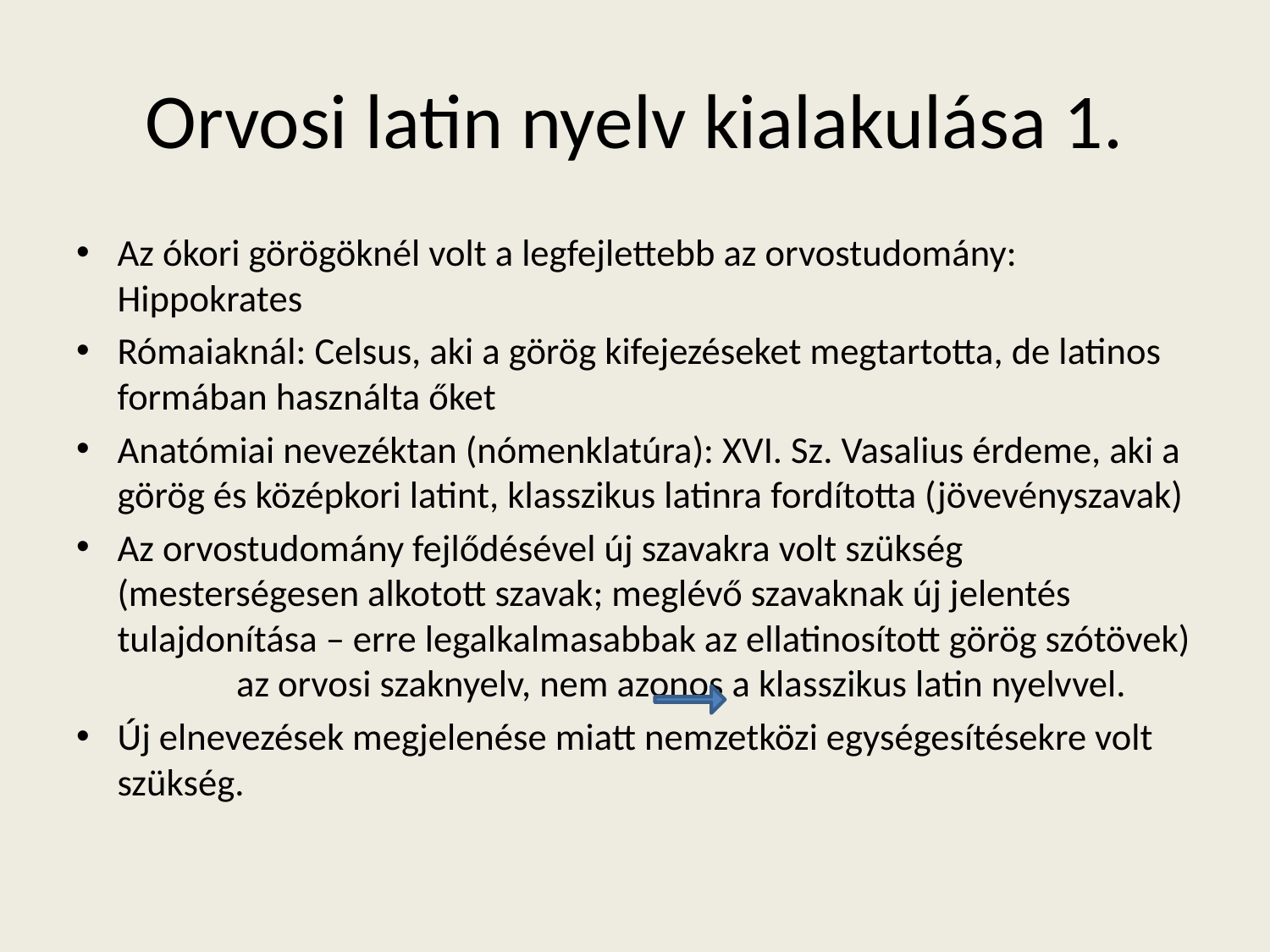

# Orvosi latin nyelv kialakulása 1.
Az ókori görögöknél volt a legfejlettebb az orvostudomány: Hippokrates
Rómaiaknál: Celsus, aki a görög kifejezéseket megtartotta, de latinos formában használta őket
Anatómiai nevezéktan (nómenklatúra): XVI. Sz. Vasalius érdeme, aki a görög és középkori latint, klasszikus latinra fordította (jövevényszavak)
Az orvostudomány fejlődésével új szavakra volt szükség (mesterségesen alkotott szavak; meglévő szavaknak új jelentés tulajdonítása – erre legalkalmasabbak az ellatinosított görög szótövek) 	    az orvosi szaknyelv, nem azonos a klasszikus latin nyelvvel.
Új elnevezések megjelenése miatt nemzetközi egységesítésekre volt szükség.